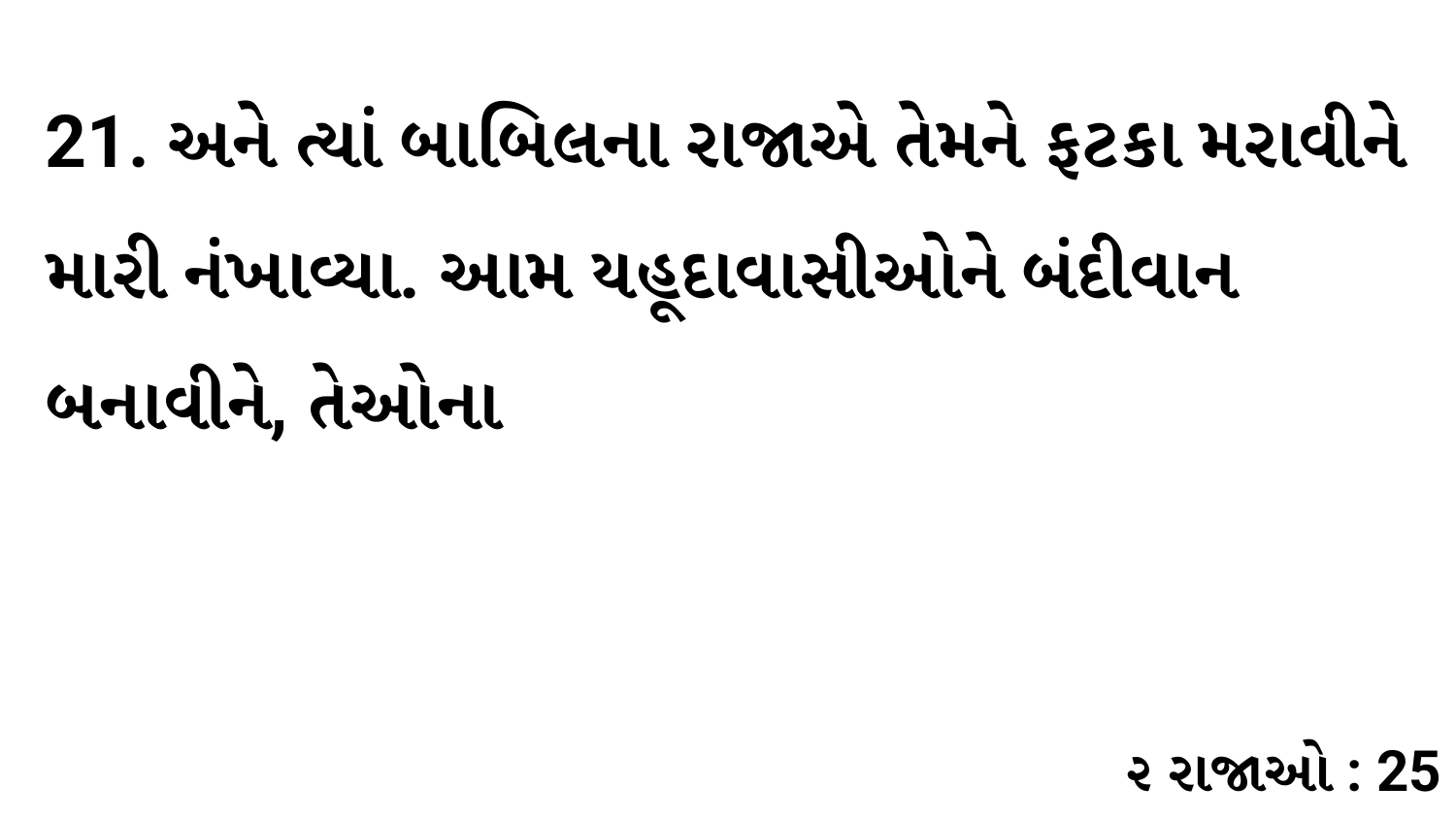

21. અને ત્યાં બાબિલના રાજાએ તેમને ફટકા મરાવીને મારી નંખાવ્યા. આમ યહૂદાવાસીઓને બંદીવાન બનાવીને, તેઓના
૨ રાજાઓ : 25